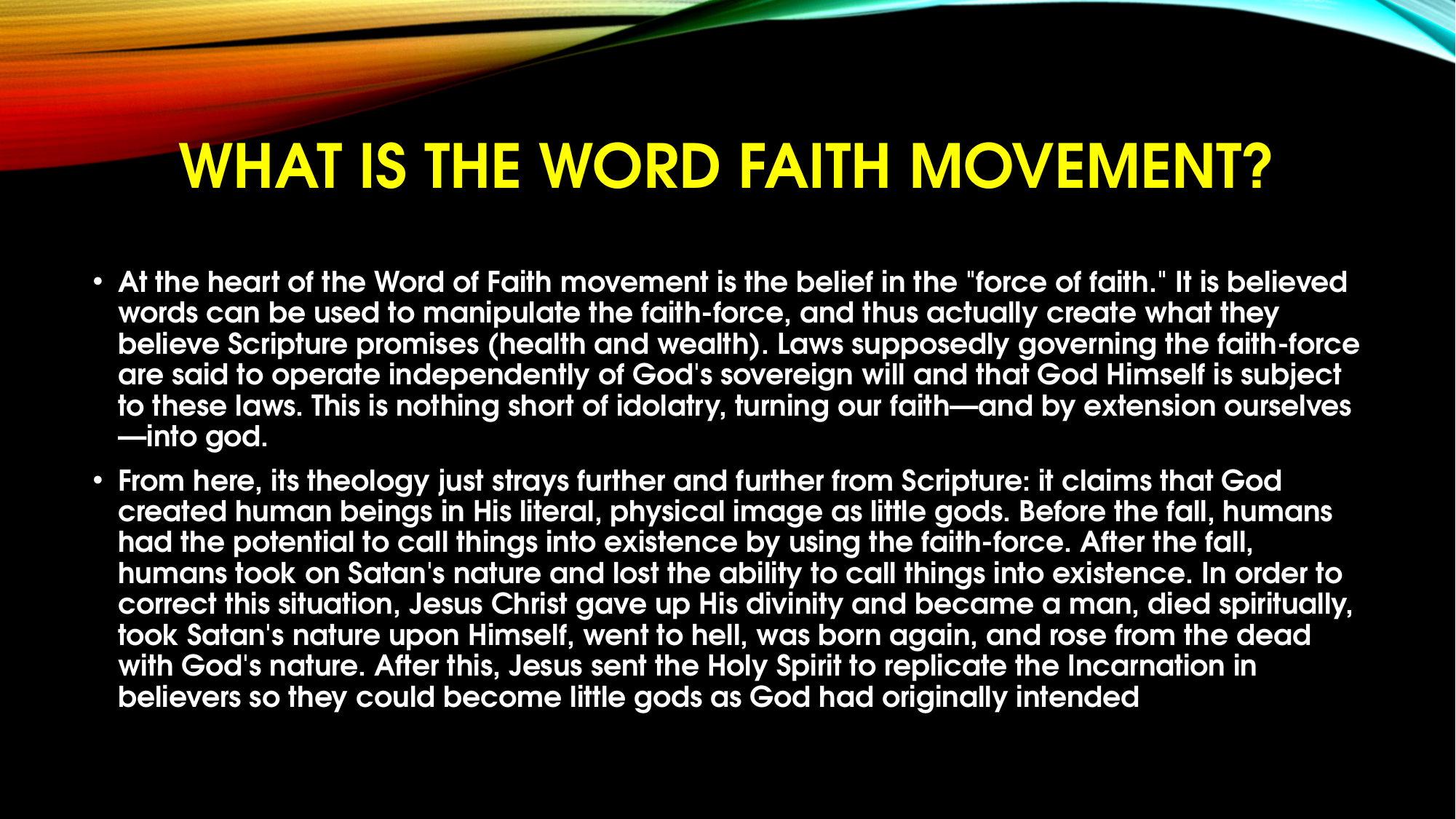

# What Is the word faith movement?
At the heart of the Word of Faith movement is the belief in the "force of faith." It is believed words can be used to manipulate the faith-force, and thus actually create what they believe Scripture promises (health and wealth). Laws supposedly governing the faith-force are said to operate independently of God's sovereign will and that God Himself is subject to these laws. This is nothing short of idolatry, turning our faith—and by extension ourselves—into god.
From here, its theology just strays further and further from Scripture: it claims that God created human beings in His literal, physical image as little gods. Before the fall, humans had the potential to call things into existence by using the faith-force. After the fall, humans took on Satan's nature and lost the ability to call things into existence. In order to correct this situation, Jesus Christ gave up His divinity and became a man, died spiritually, took Satan's nature upon Himself, went to hell, was born again, and rose from the dead with God's nature. After this, Jesus sent the Holy Spirit to replicate the Incarnation in believers so they could become little gods as God had originally intended